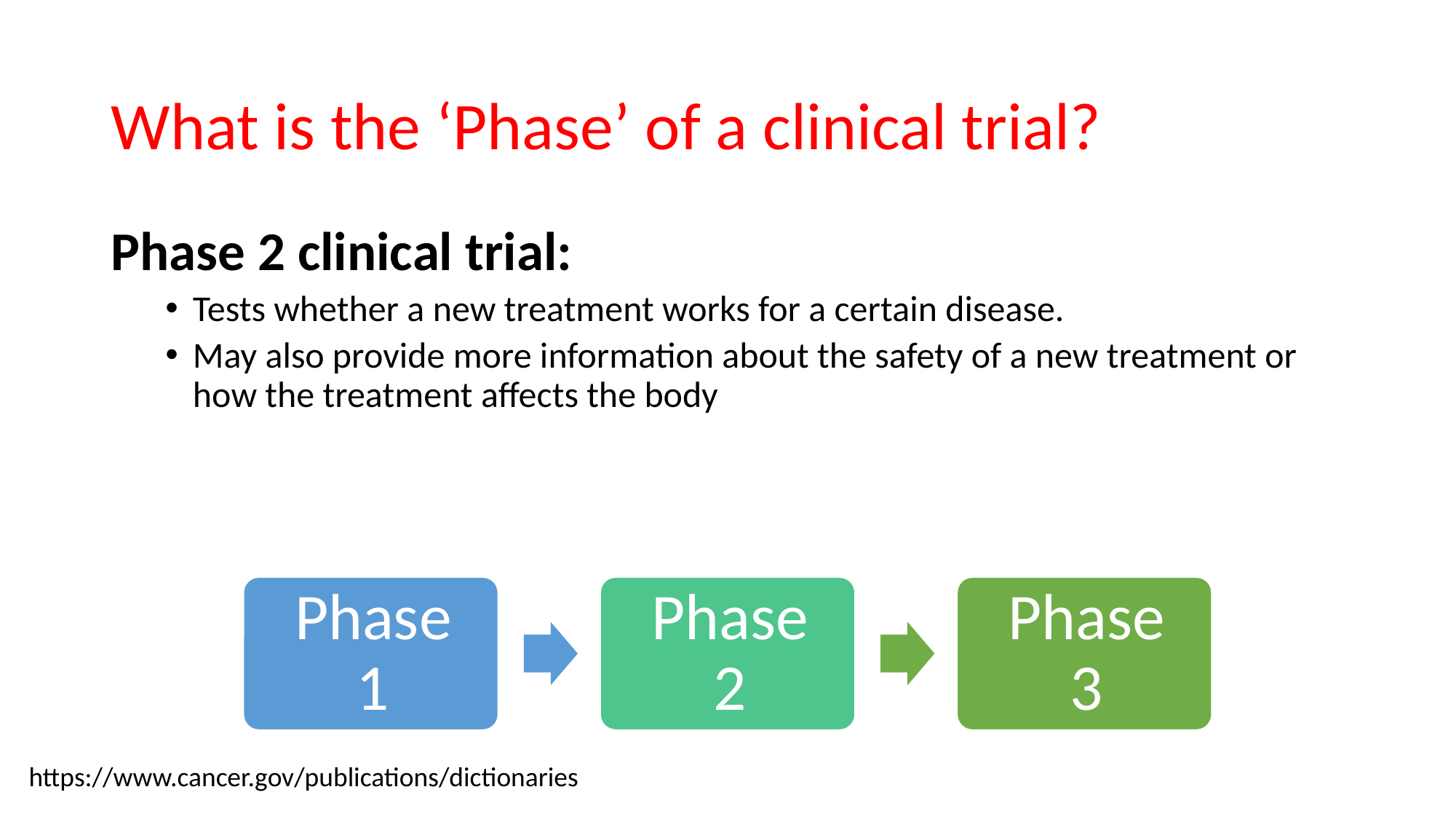

# What is the ‘Phase’ of a clinical trial?
Phase 2 clinical trial:
Tests whether a new treatment works for a certain disease.
May also provide more information about the safety of a new treatment or how the treatment affects the body
Phase 1

Phase 2

Phase 3
https://www.cancer.gov/publications/dictionaries